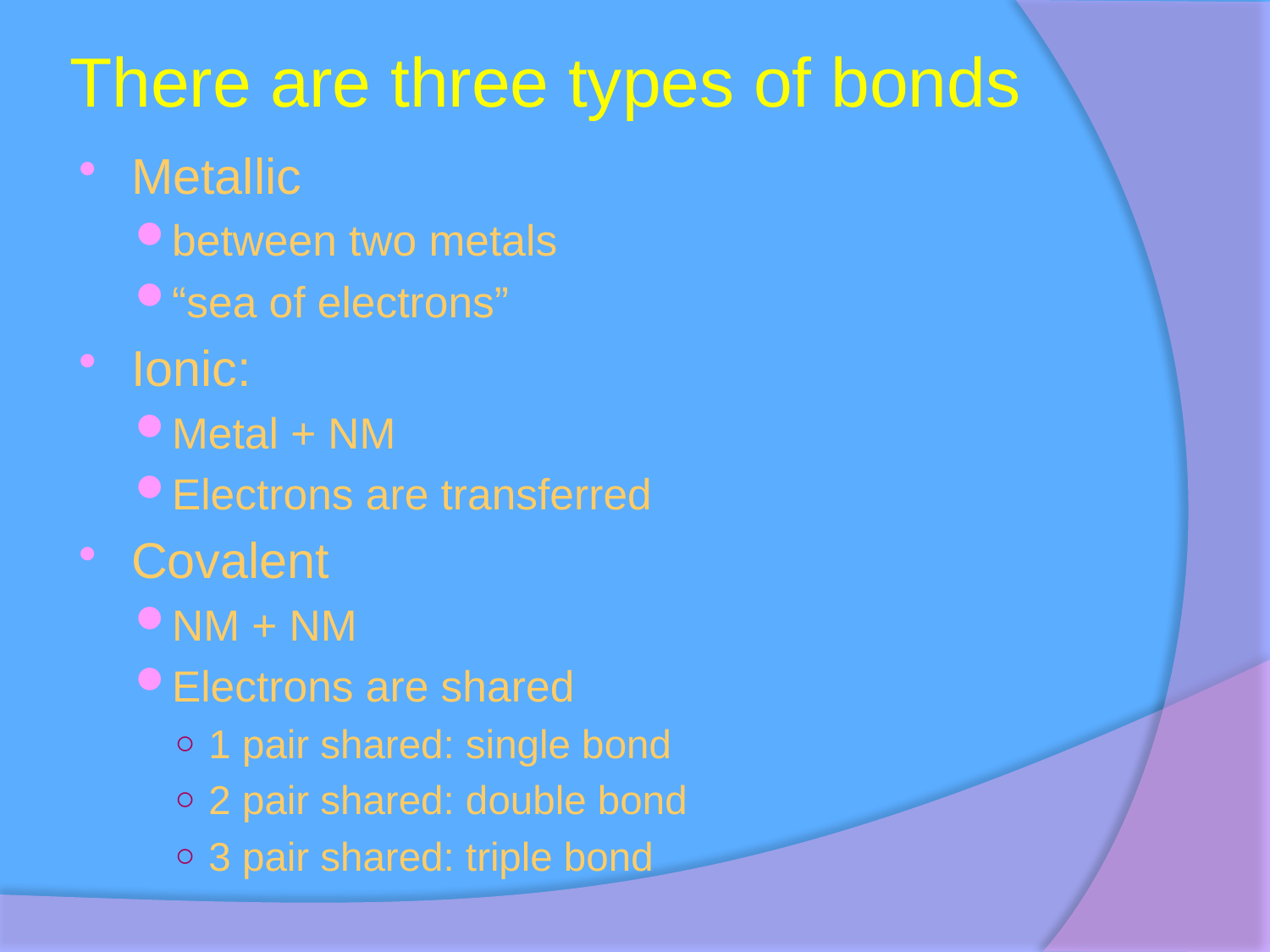

# There are three types of bonds
Metallic
between two metals
“sea of electrons”
Ionic:
Metal + NM
Electrons are transferred
Covalent
NM + NM
Electrons are shared
1 pair shared: single bond
2 pair shared: double bond
3 pair shared: triple bond